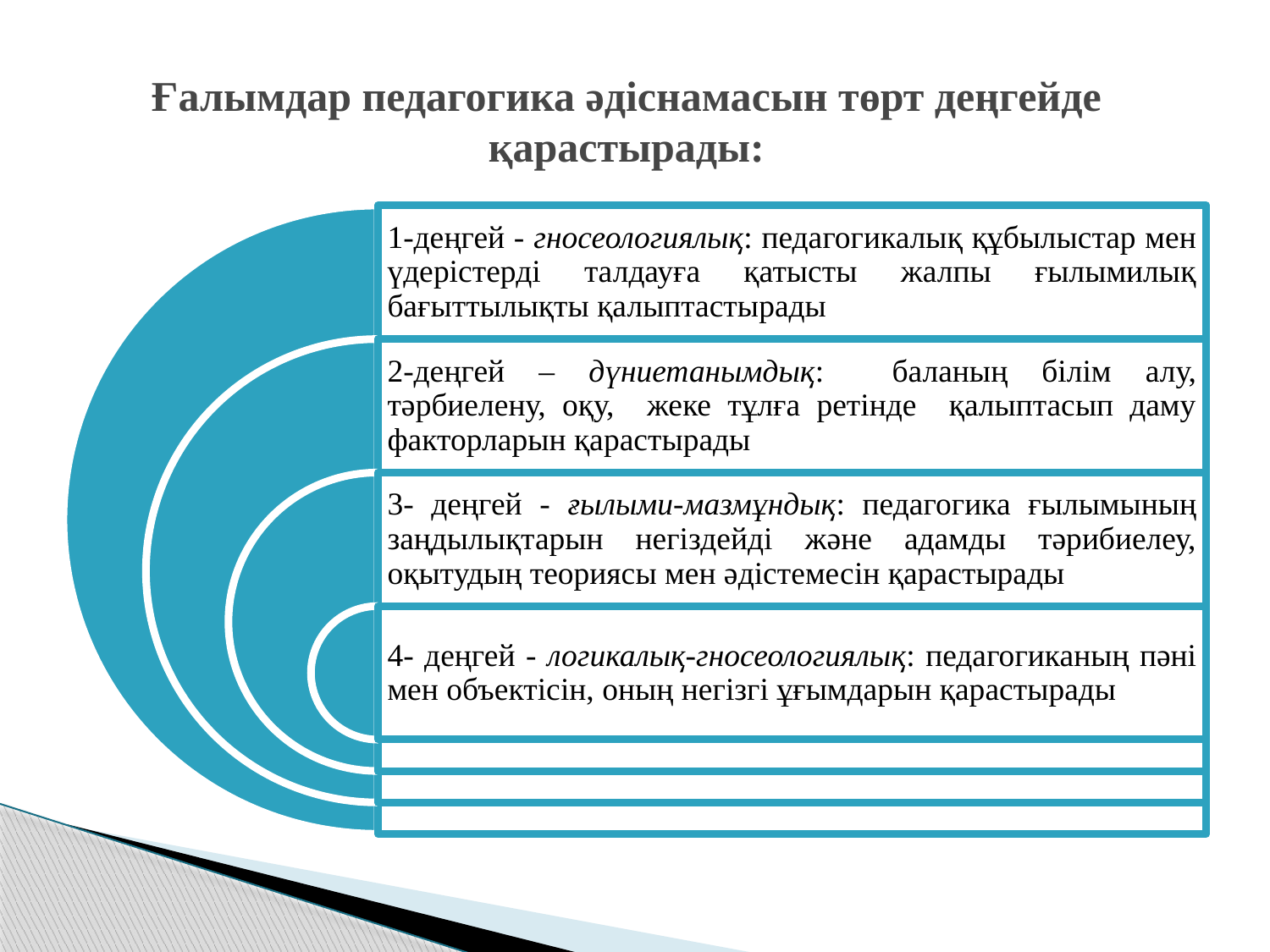

# Ғалымдар педагогика әдіснамасын төрт деңгейде қарастырады:
1-деңгей - гносеологиялық: педагогикалық құбылыстар мен үдерістерді талдауға қатысты жалпы ғылымилық бағыттылықты қалыптастырады
2-деңгей – дүниетанымдық:  баланың білім алу, тәрбиелену, оқу,  жеке тұлға ретінде  қалыптасып даму факторларын қарастырады
3- деңгей - ғылыми-мазмұндық: педагогика ғылымының заңдылықтарын негіздейді және адамды тәрибиелеу, оқытудың теориясы мен әдістемесін қарастырады
4- деңгей - логикалық-гносеологиялық: педагогиканың пәні мен объектісін, оның негізгі ұғымдарын қарастырады